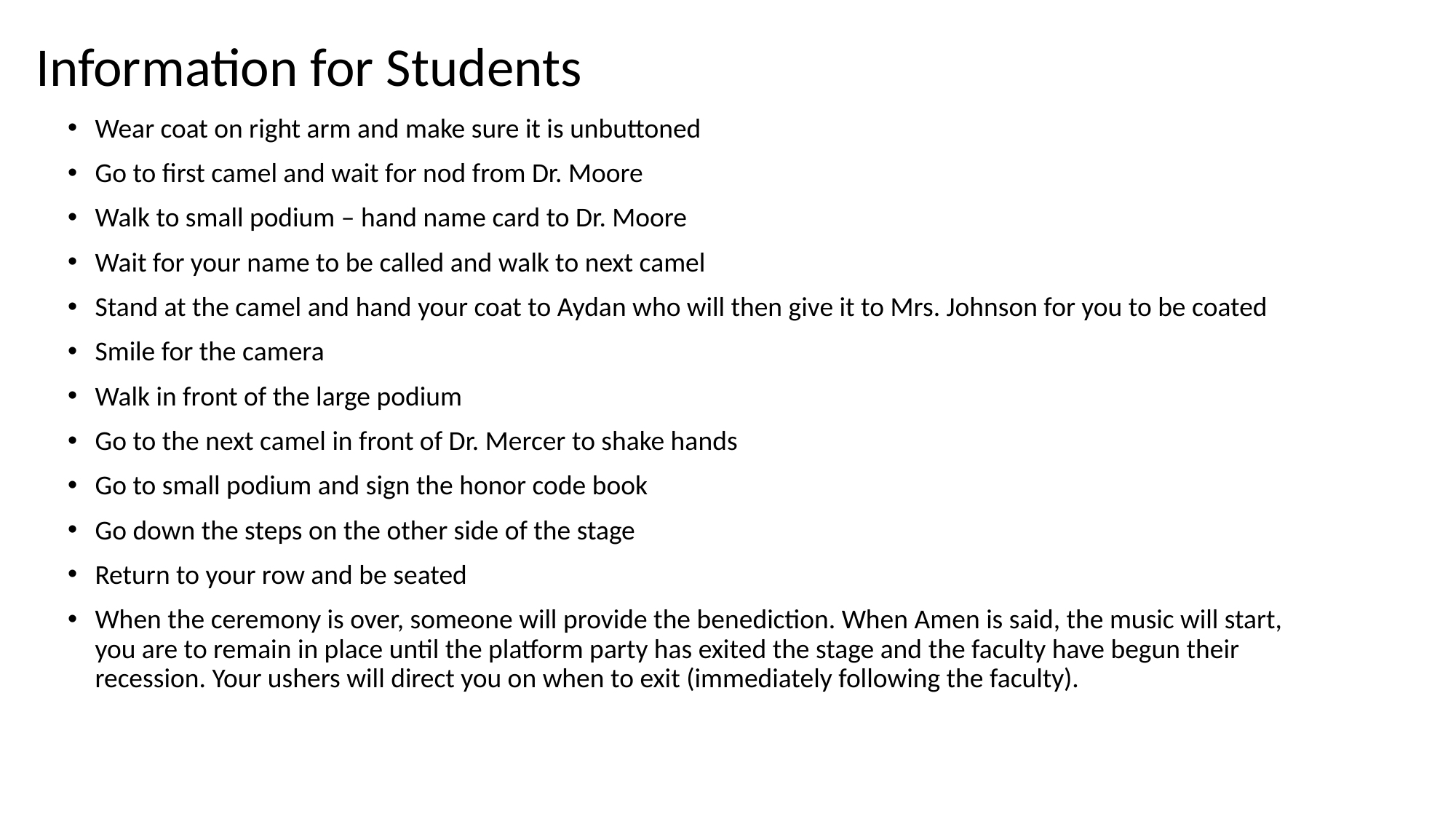

Information for Students
Wear coat on right arm and make sure it is unbuttoned
Go to first camel and wait for nod from Dr. Moore
Walk to small podium – hand name card to Dr. Moore
Wait for your name to be called and walk to next camel
Stand at the camel and hand your coat to Aydan who will then give it to Mrs. Johnson for you to be coated
Smile for the camera
Walk in front of the large podium
Go to the next camel in front of Dr. Mercer to shake hands
Go to small podium and sign the honor code book
Go down the steps on the other side of the stage
Return to your row and be seated
When the ceremony is over, someone will provide the benediction. When Amen is said, the music will start, you are to remain in place until the platform party has exited the stage and the faculty have begun their recession. Your ushers will direct you on when to exit (immediately following the faculty).